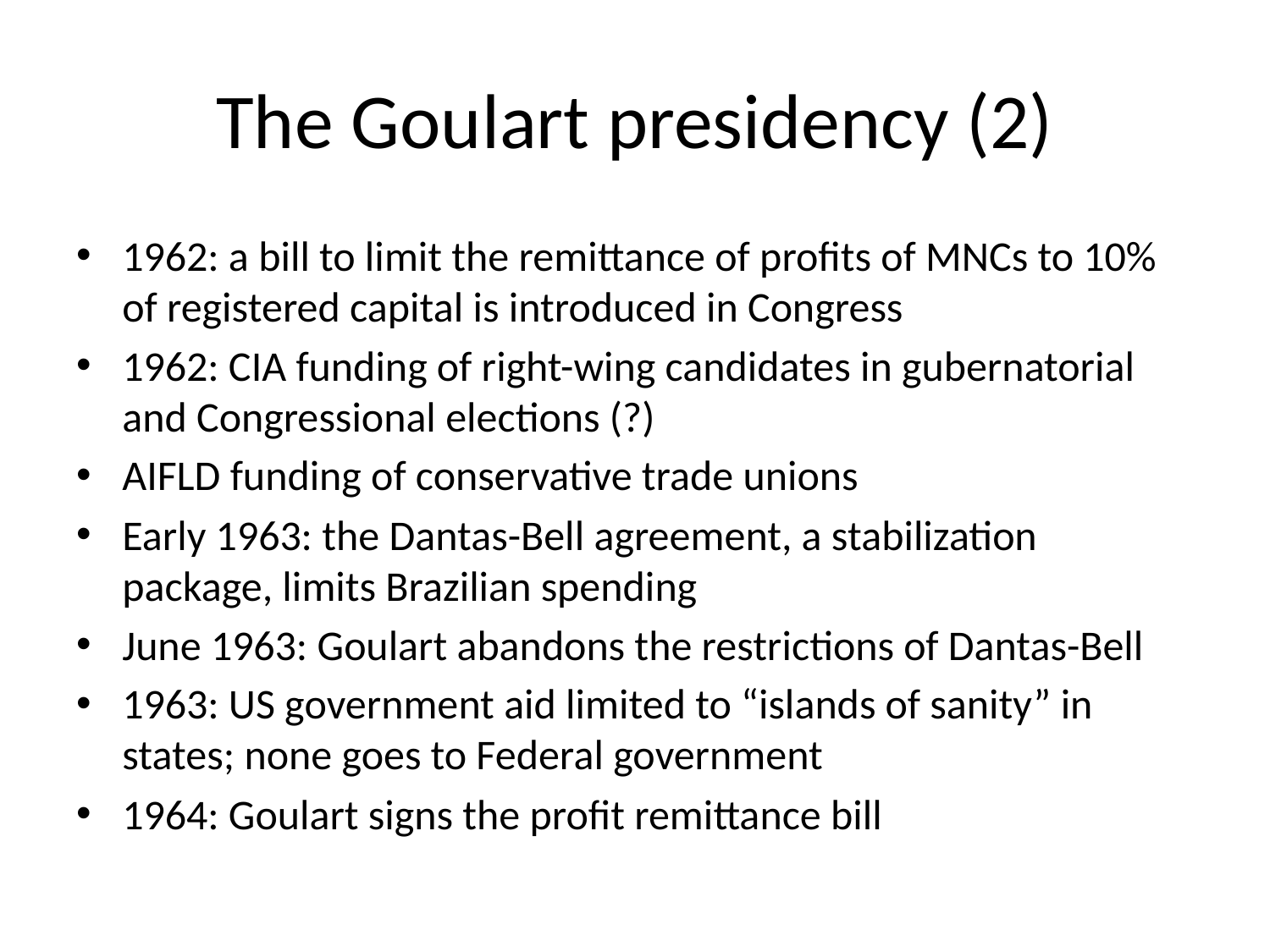

# The Goulart presidency (2)
1962: a bill to limit the remittance of profits of MNCs to 10% of registered capital is introduced in Congress
1962: CIA funding of right-wing candidates in gubernatorial and Congressional elections (?)
AIFLD funding of conservative trade unions
Early 1963: the Dantas-Bell agreement, a stabilization package, limits Brazilian spending
June 1963: Goulart abandons the restrictions of Dantas-Bell
1963: US government aid limited to “islands of sanity” in states; none goes to Federal government
1964: Goulart signs the profit remittance bill